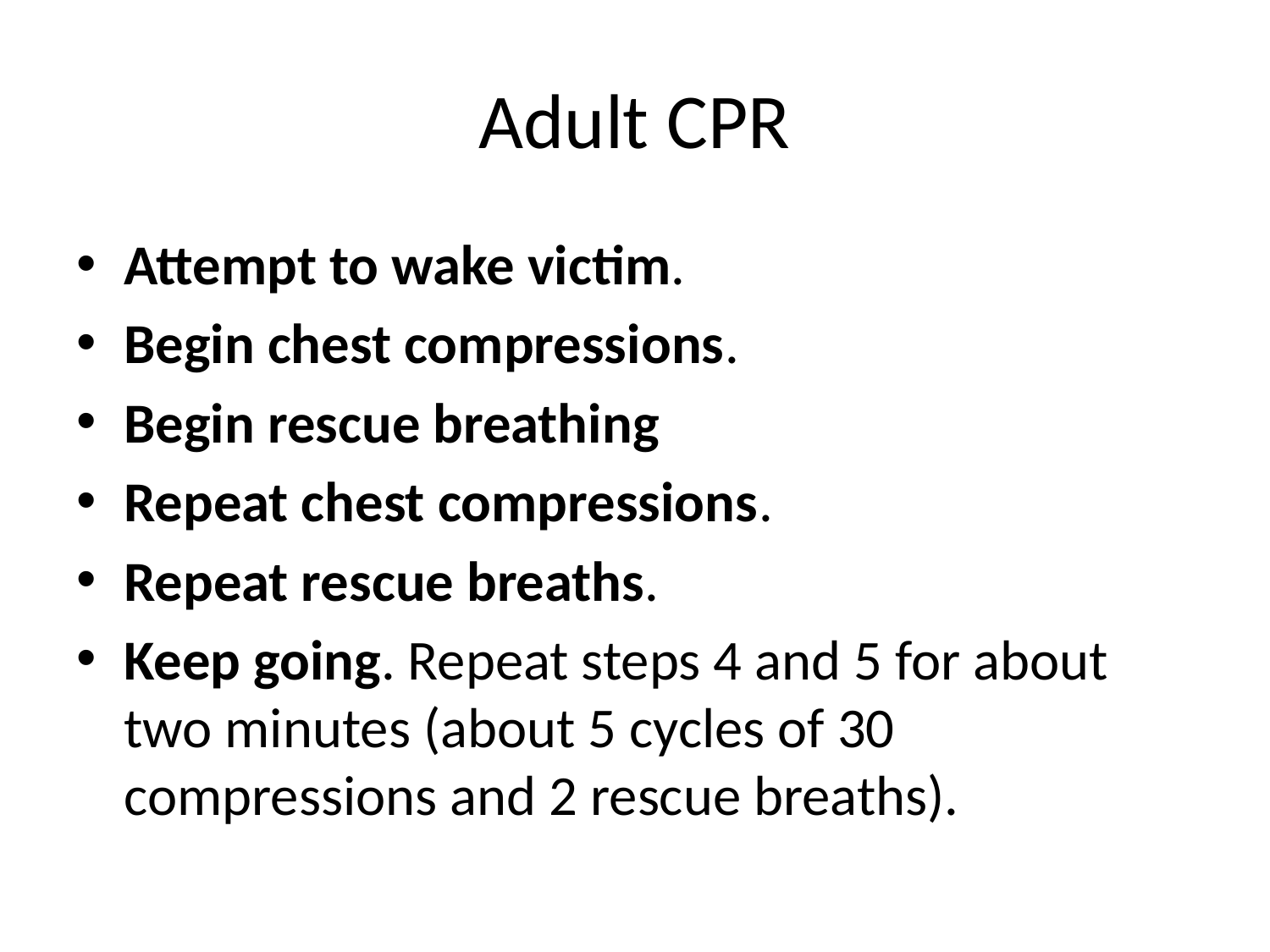

# Adult CPR
Attempt to wake victim.
Begin chest compressions.
Begin rescue breathing
Repeat chest compressions.
Repeat rescue breaths.
Keep going. Repeat steps 4 and 5 for about two minutes (about 5 cycles of 30 compressions and 2 rescue breaths).